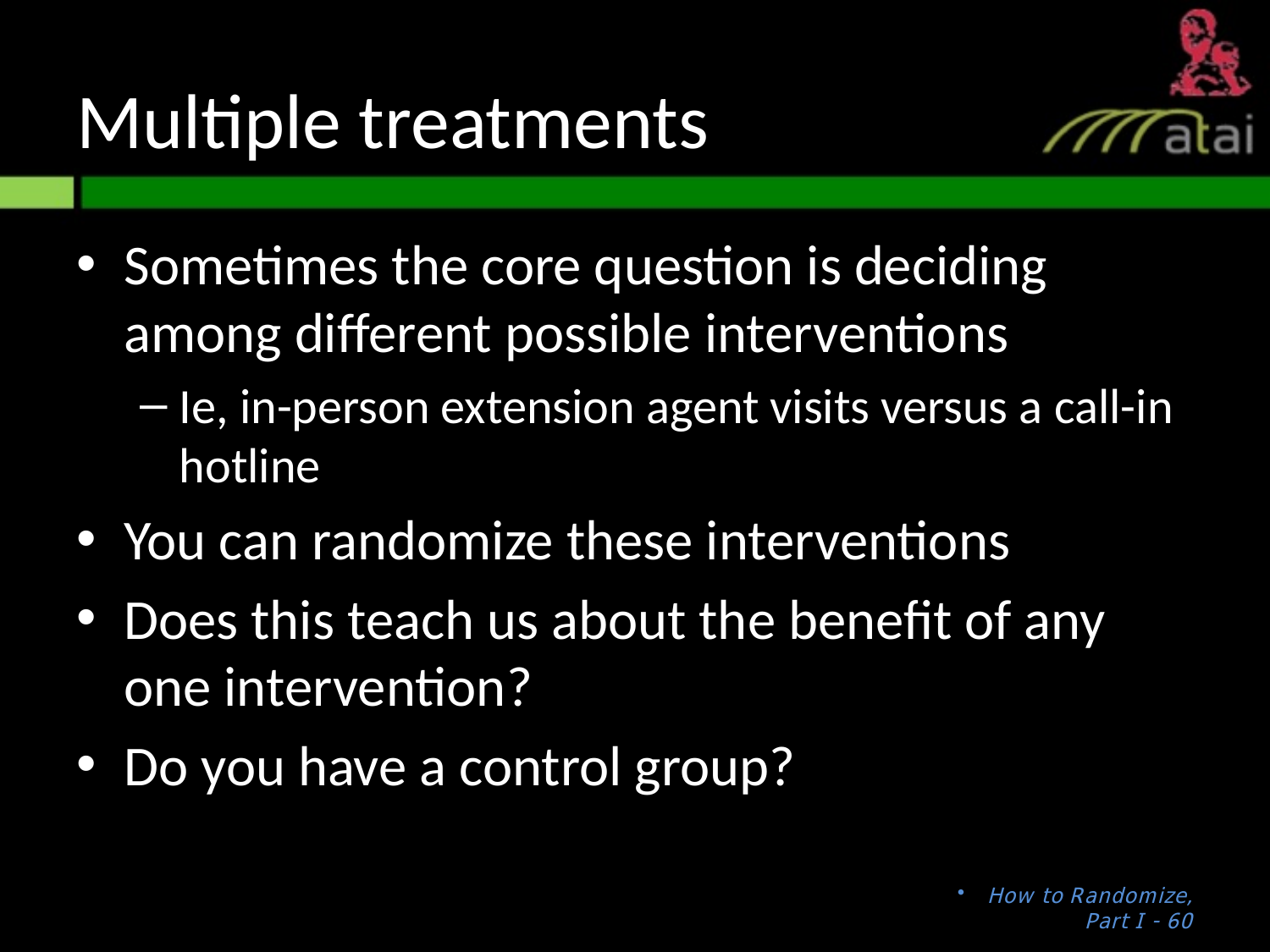

# Multiple treatments
Sometimes the core question is deciding among different possible interventions
Ie, in-person extension agent visits versus a call-in hotline
You can randomize these interventions
Does this teach us about the benefit of any one intervention?
Do you have a control group?
How to Randomize, Part I - 60